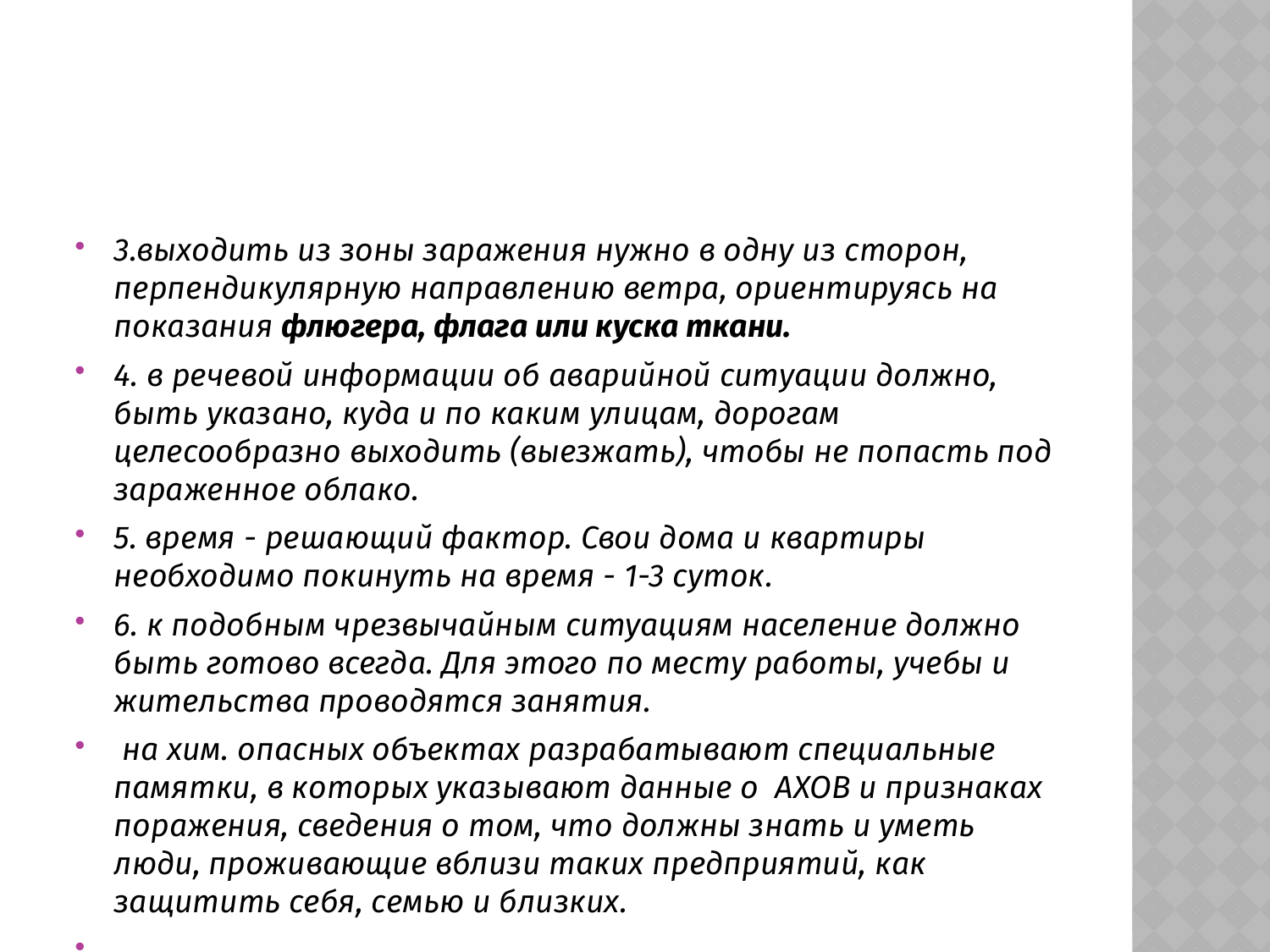

#
3.выходить из зоны заражения нужно в одну из сторон, перпендикулярную направлению ветра, ориентируясь на показания флюгера, флага или куска ткани.
4. в речевой информации об аварийной ситуации должно, быть указано, куда и по каким улицам, дорогам целесообразно выходить (выезжать), чтобы не попасть под зараженное облако.
5. время - решающий фактор. Свои дома и квартиры необходимо покинуть на время - 1-3 суток.
6. к подобным чрезвычайным ситуациям население должно быть готово всегда. Для этого по месту работы, учебы и жительства проводятся занятия.
 на хим. опасных объектах разрабатывают специальные памятки, в которых указывают данные о  АХОВ и признаках поражения, сведения о том, что должны знать и уметь люди, проживающие вблизи таких предприятий, как защитить себя, семью и близких.